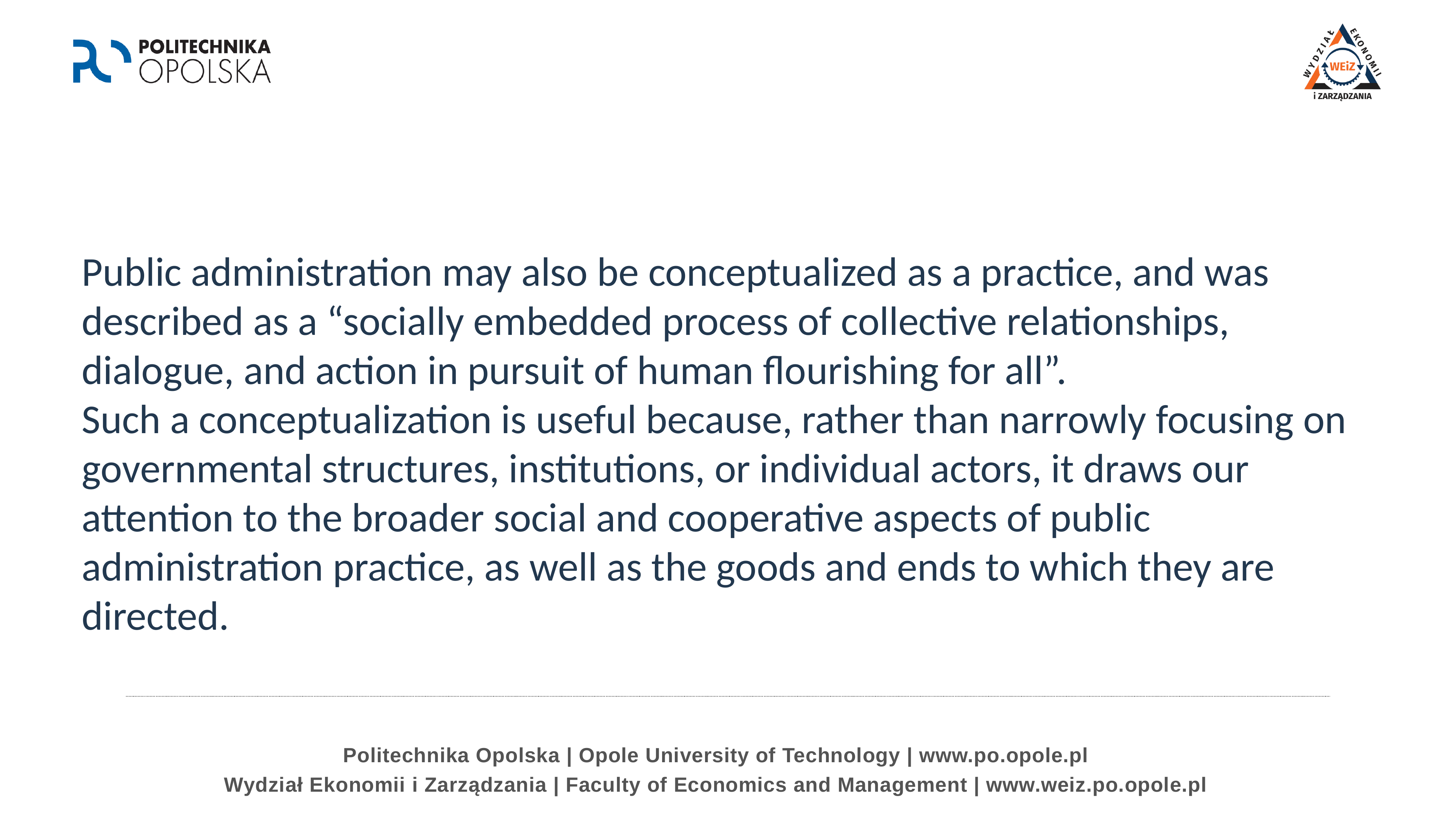

Public administration may also be conceptualized as a practice, and was  described as a “socially embedded process of collective relationships, dialogue, and action in pursuit of human flourishing for all”.
Such a conceptualization is useful because, rather than narrowly focusing on governmental structures, institutions, or individual actors, it draws our attention to the broader social and cooperative aspects of public administration practice, as well as the goods and ends to which they are directed.